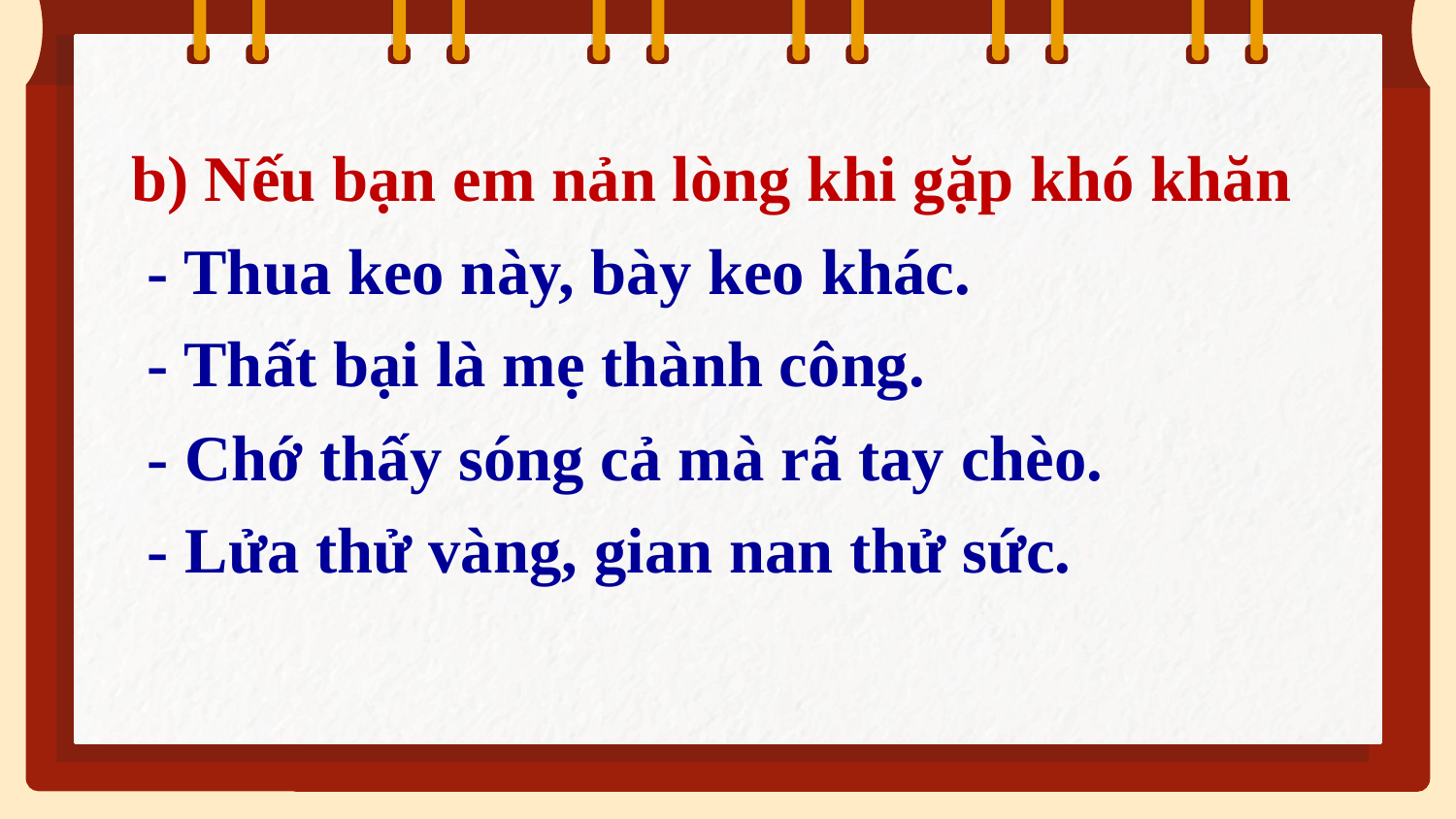

b) Nếu bạn em nản lòng khi gặp khó khăn
 - Thua keo này, bày keo khác.
 - Thất bại là mẹ thành công.
 - Chớ thấy sóng cả mà rã tay chèo.
 - Lửa thử vàng, gian nan thử sức.